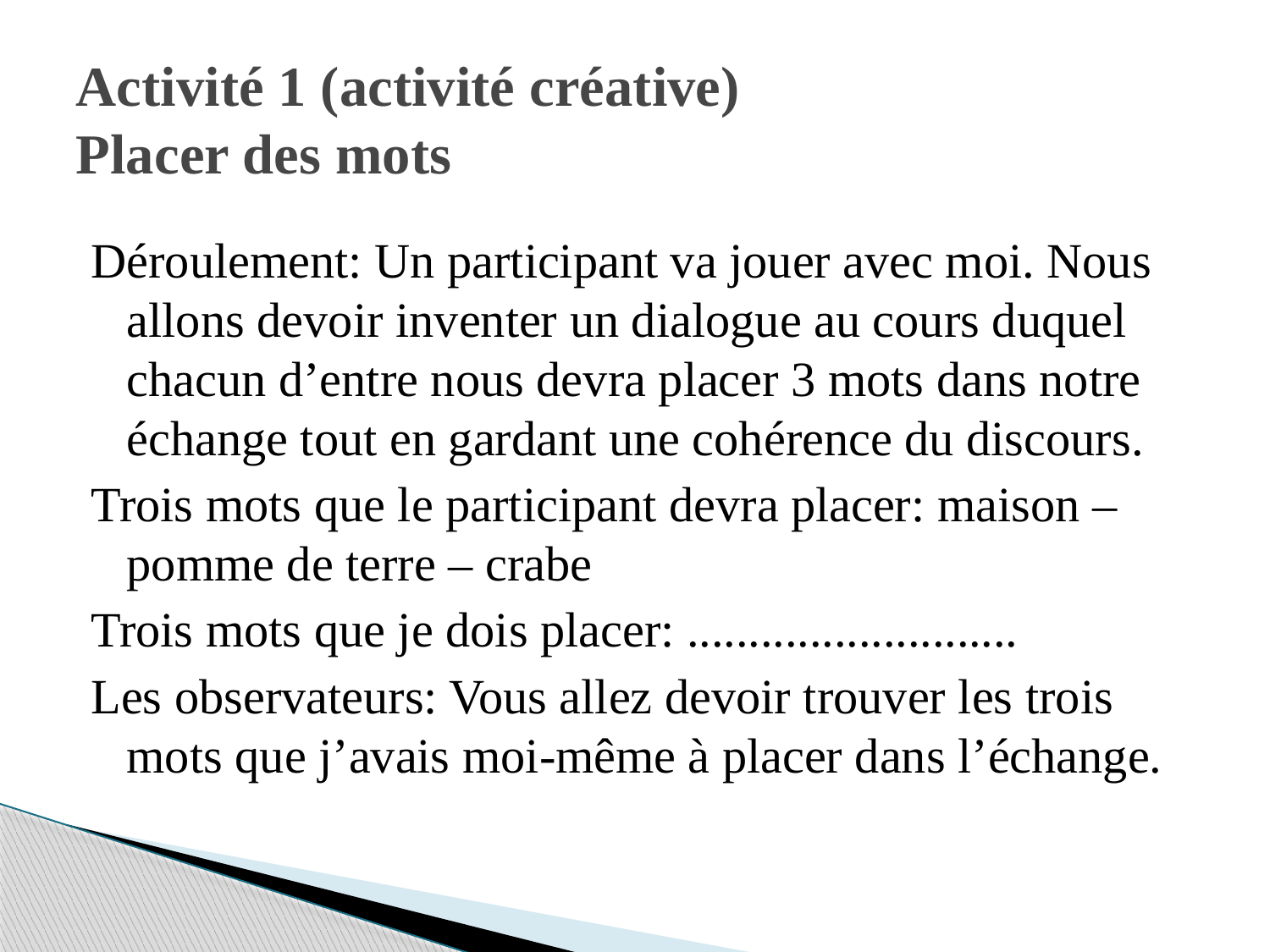

# Activité 1 (activité créative) Placer des mots
Déroulement: Un participant va jouer avec moi. Nous allons devoir inventer un dialogue au cours duquel chacun d’entre nous devra placer 3 mots dans notre échange tout en gardant une cohérence du discours.
Trois mots que le participant devra placer: maison – pomme de terre – crabe
Trois mots que je dois placer: ...........................
Les observateurs: Vous allez devoir trouver les trois mots que j’avais moi-même à placer dans l’échange.